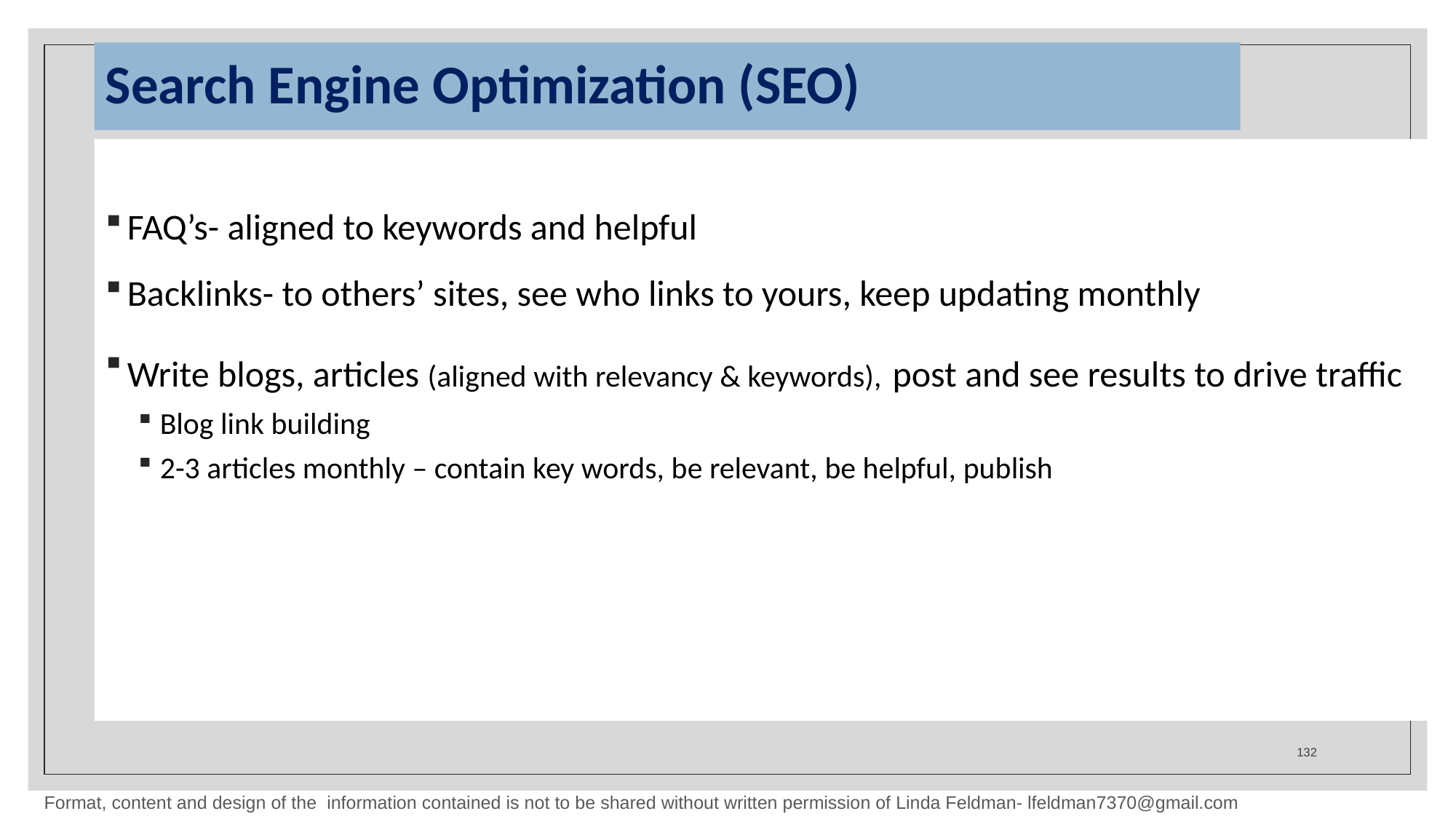

# Search Engine Optimization (SEO)

FAQ’s- aligned to keywords and helpful
Backlinks- to others’ sites, see who links to yours, keep updating monthly
Write blogs, articles (aligned with relevancy & keywords), post and see results to drive traffic
Blog link building
2-3 articles monthly – contain key words, be relevant, be helpful, publish
132
Format, content and design of the  information contained is not to be shared without written permission of Linda Feldman- lfeldman7370@gmail.com